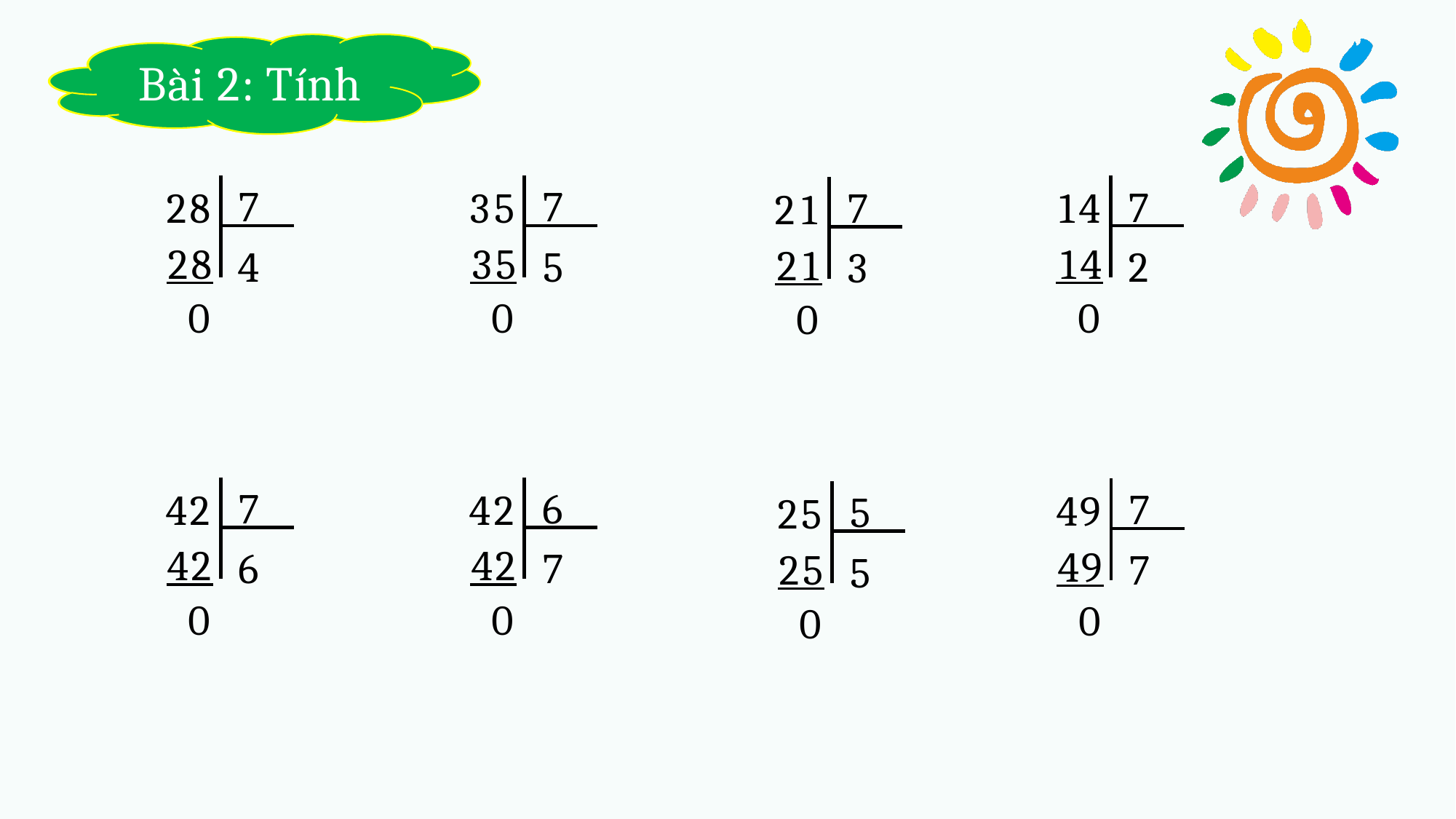

Bài 2: Tính
Bài 2: Tính
7
7
7
28
35
7
14
21
28
35
14
21
4
5
2
3
0
0
0
0
7
6
7
42
42
49
5
25
42
42
49
6
7
25
7
5
0
0
0
0